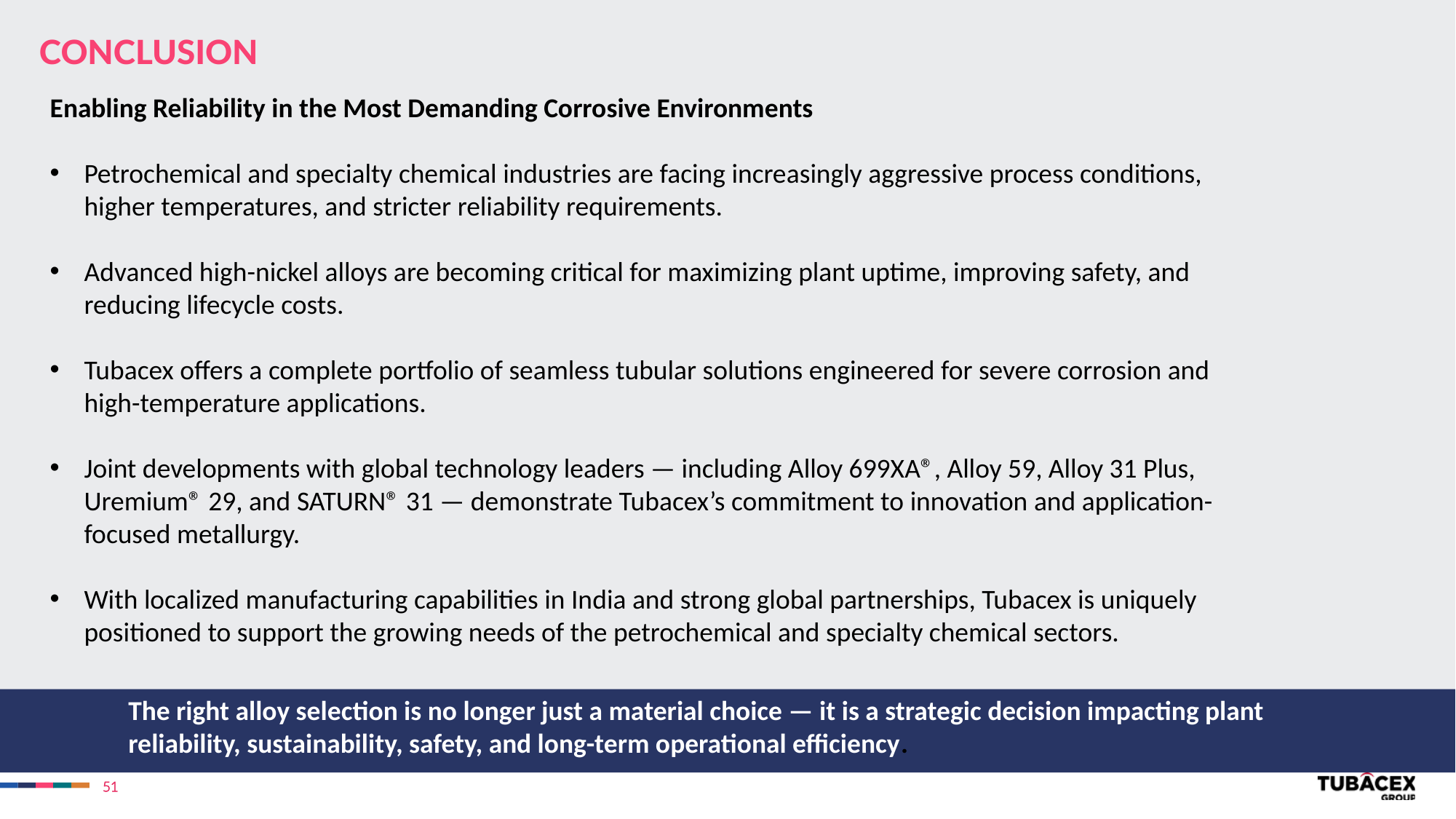

CONCLUSION
Enabling Reliability in the Most Demanding Corrosive Environments

Petrochemical and specialty chemical industries are facing increasingly aggressive process conditions, higher temperatures, and stricter reliability requirements.

Advanced high-nickel alloys are becoming critical for maximizing plant uptime, improving safety, and reducing lifecycle costs.

Tubacex offers a complete portfolio of seamless tubular solutions engineered for severe corrosion and high-temperature applications.

Joint developments with global technology leaders — including Alloy 699XA®, Alloy 59, Alloy 31 Plus, Uremium® 29, and SATURN® 31 — demonstrate Tubacex’s commitment to innovation and application-focused metallurgy.

With localized manufacturing capabilities in India and strong global partnerships, Tubacex is uniquely positioned to support the growing needs of the petrochemical and specialty chemical sectors.
The right alloy selection is no longer just a material choice — it is a strategic decision impacting plant reliability, sustainability, safety, and long-term operational efficiency.

51